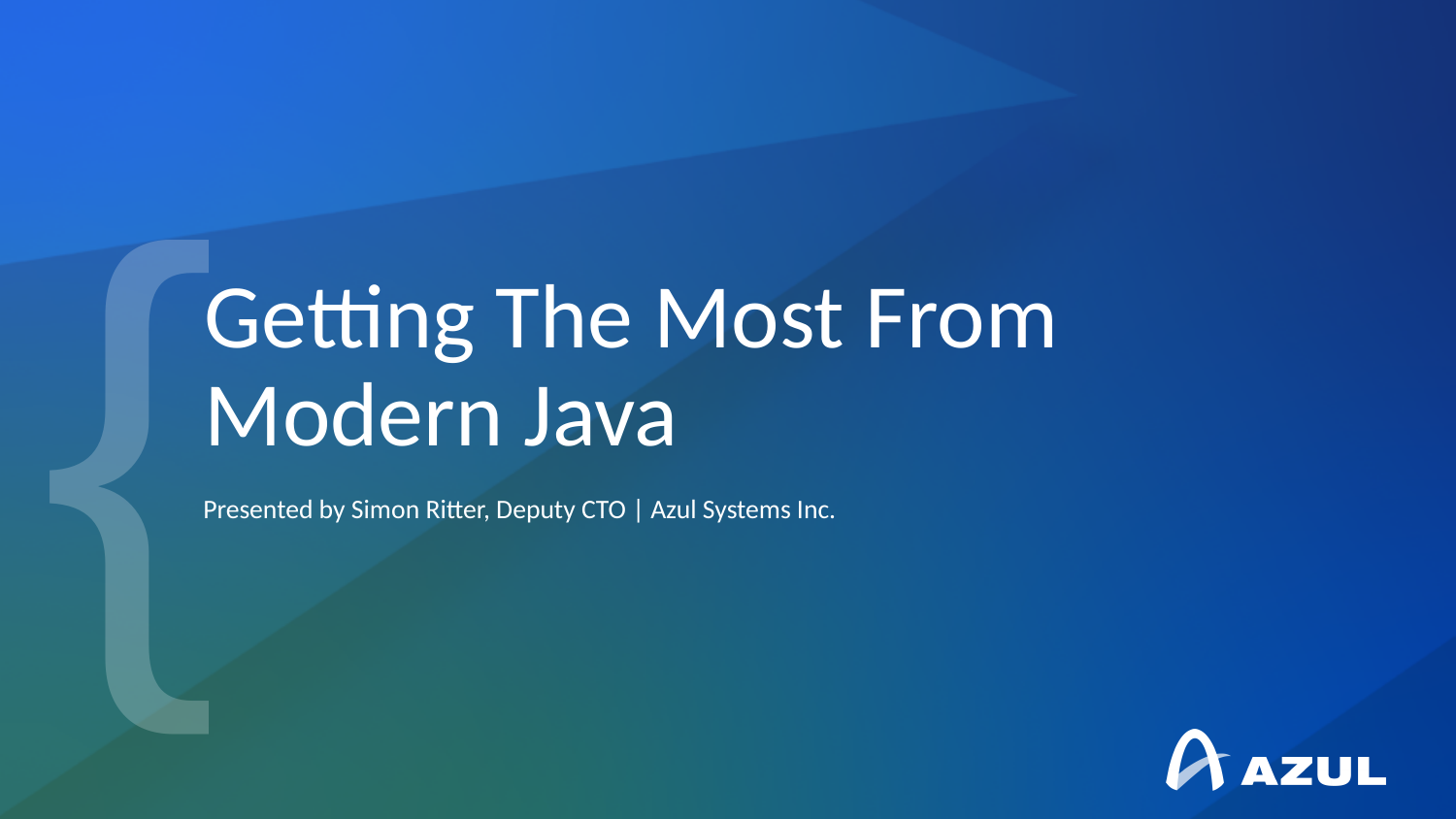

# Getting The Most From Modern Java
Presented by Simon Ritter, Deputy CTO | Azul Systems Inc.